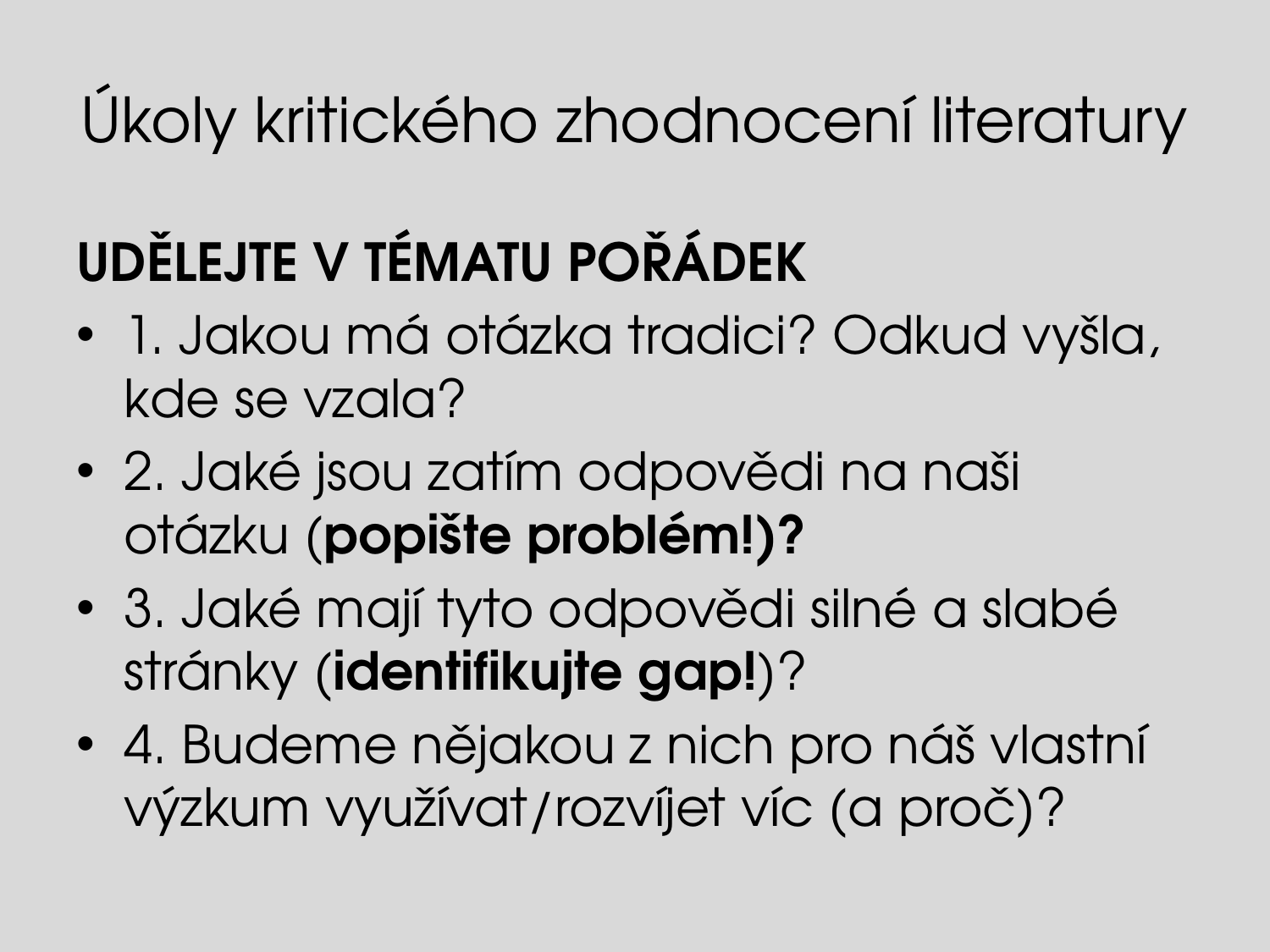

# Úkoly kritického zhodnocení literatury
UDĚLEJTE V TÉMATU POŘÁDEK
1. Jakou má otázka tradici? Odkud vyšla, kde se vzala?
2. Jaké jsou zatím odpovědi na naši otázku (popište problém!)?
3. Jaké mají tyto odpovědi silné a slabé stránky (identifikujte gap!)?
4. Budeme nějakou z nich pro náš vlastní výzkum využívat/rozvíjet víc (a proč)?